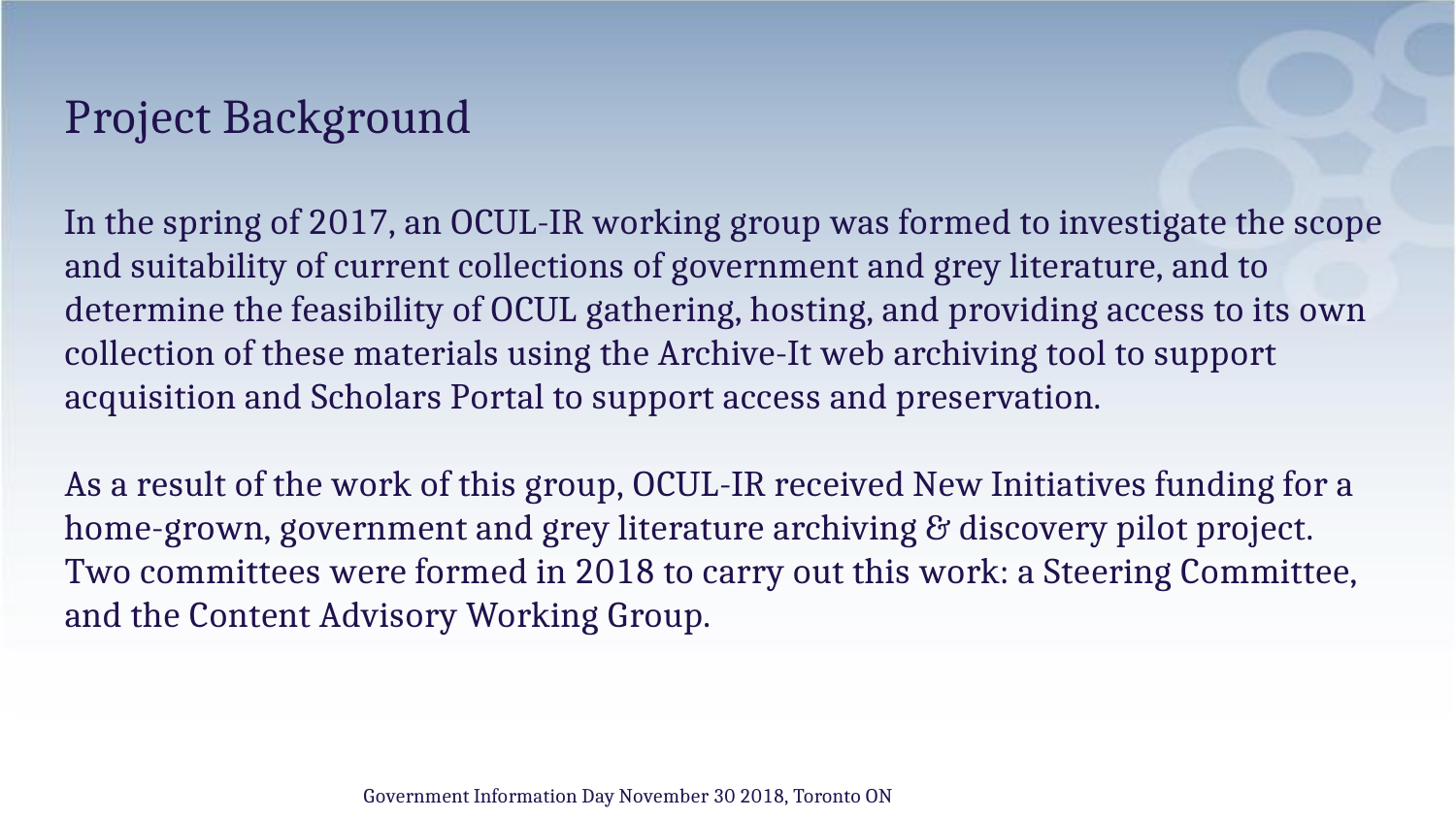

# Project Background
In the spring of 2017, an OCUL-IR working group was formed to investigate the scope and suitability of current collections of government and grey literature, and to determine the feasibility of OCUL gathering, hosting, and providing access to its own collection of these materials using the Archive-It web archiving tool to support acquisition and Scholars Portal to support access and preservation.

As a result of the work of this group, OCUL-IR received New Initiatives funding for a home-grown, government and grey literature archiving & discovery pilot project.  Two committees were formed in 2018 to carry out this work: a Steering Committee, and the Content Advisory Working Group.

Government Information Day November 30 2018, Toronto ON